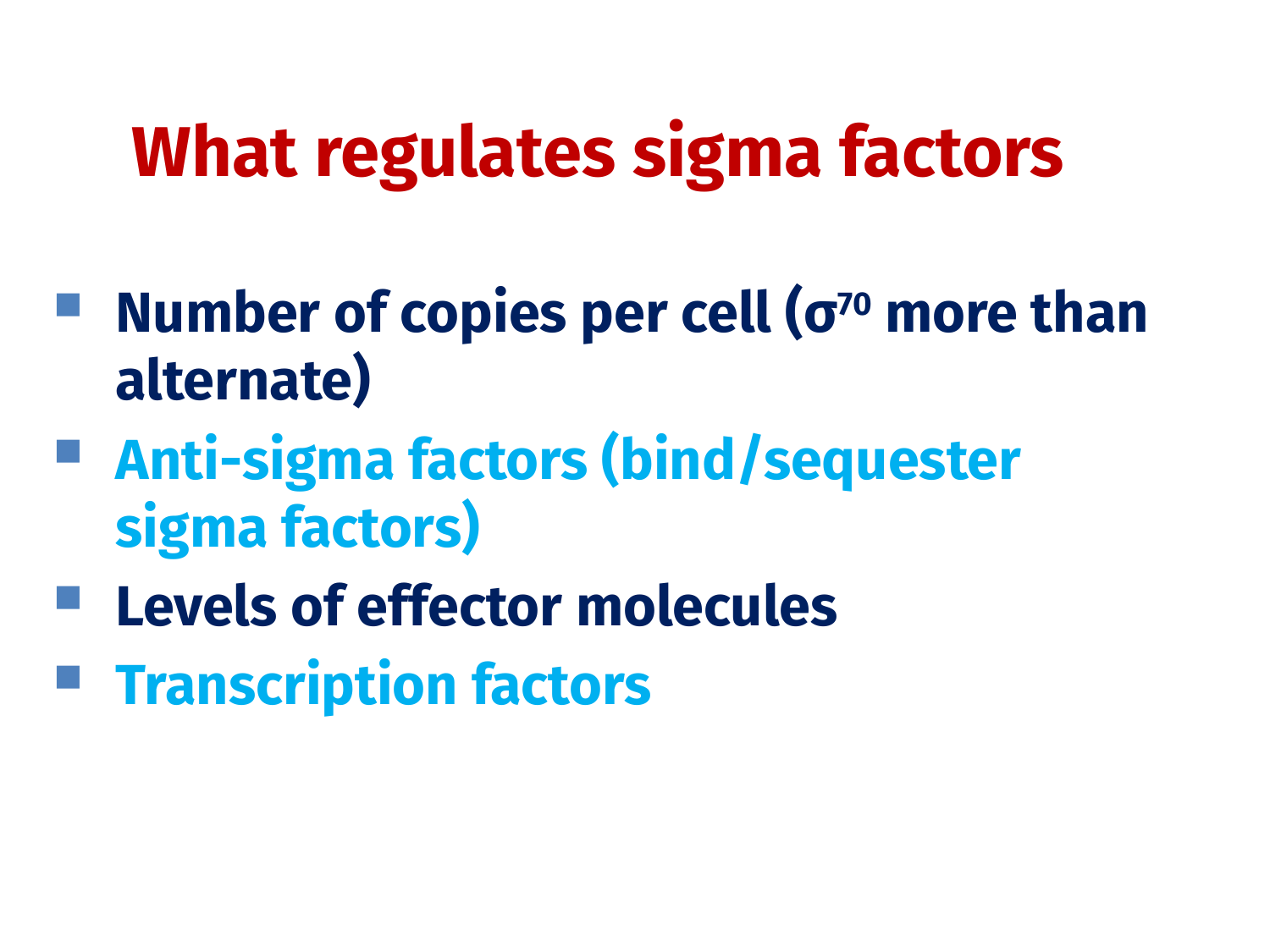

What regulates sigma factors
Number of copies per cell (σ70 more than alternate)
Anti-sigma factors (bind/sequester sigma factors)
Levels of effector molecules
Transcription factors